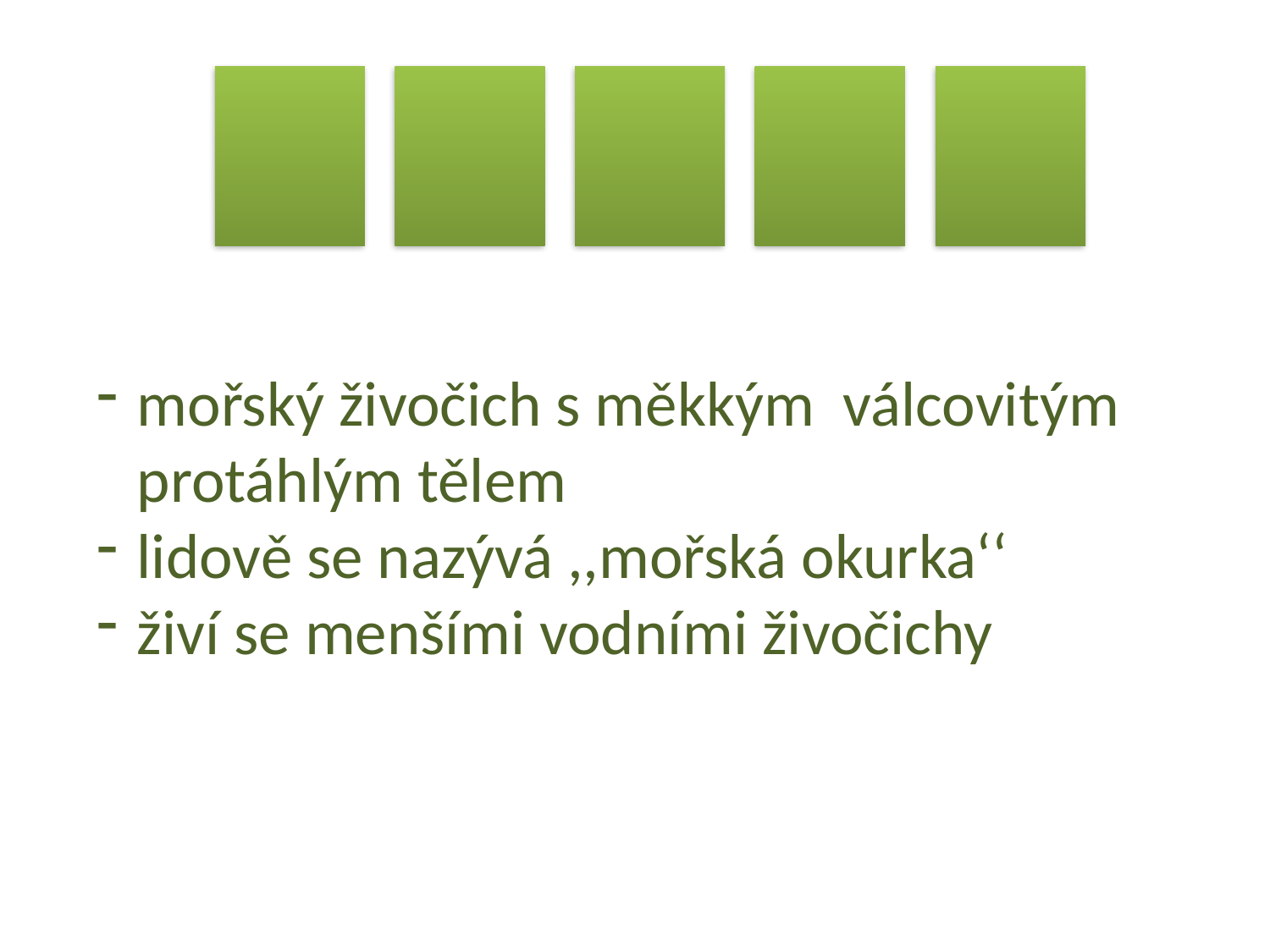

mořský živočich s měkkým  válcovitým protáhlým tělem
lidově se nazývá ,,mořská okurka‘‘
živí se menšími vodními živočichy